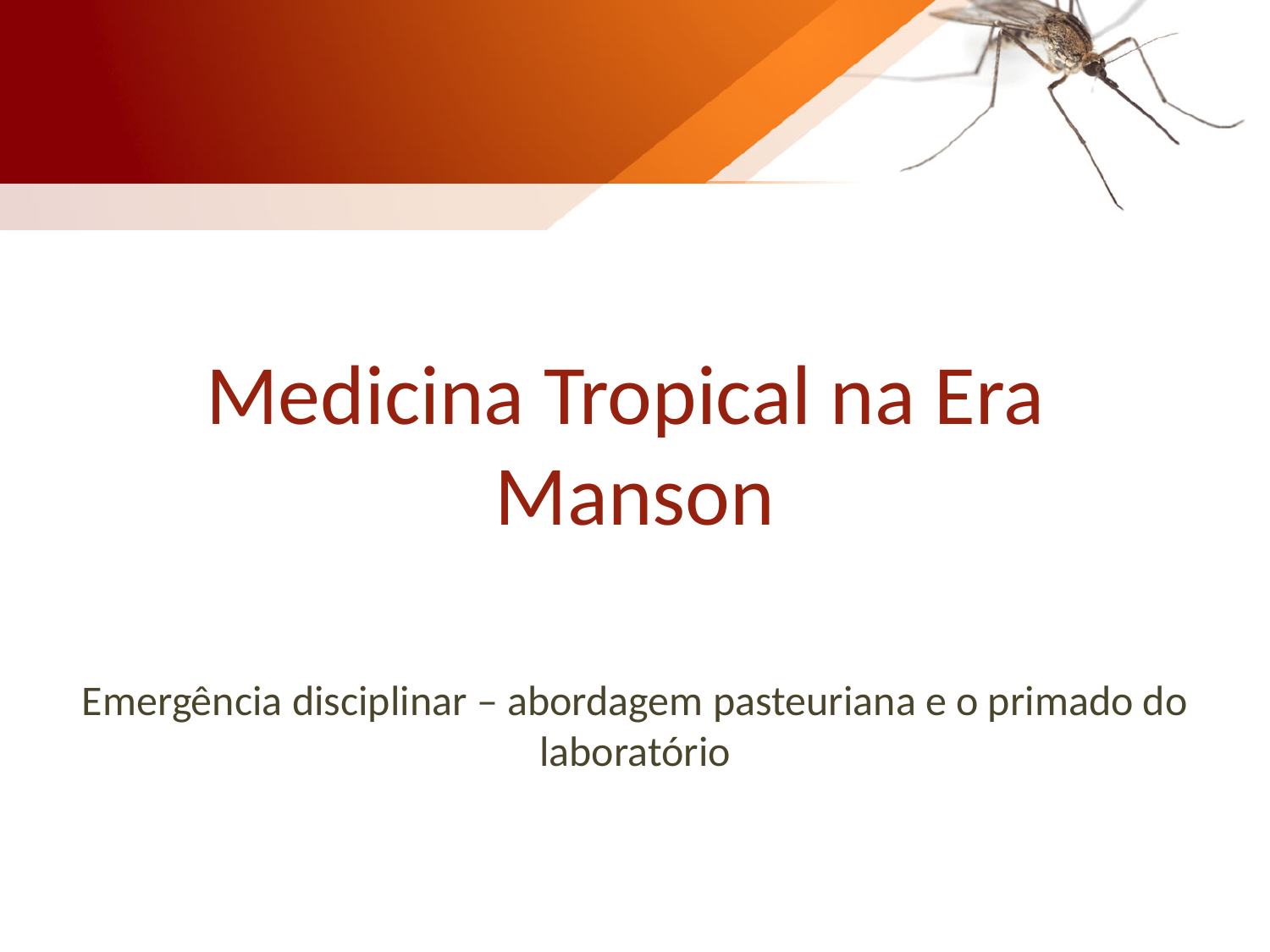

# Medicina Tropical na Era Manson
Emergência disciplinar – abordagem pasteuriana e o primado do laboratório